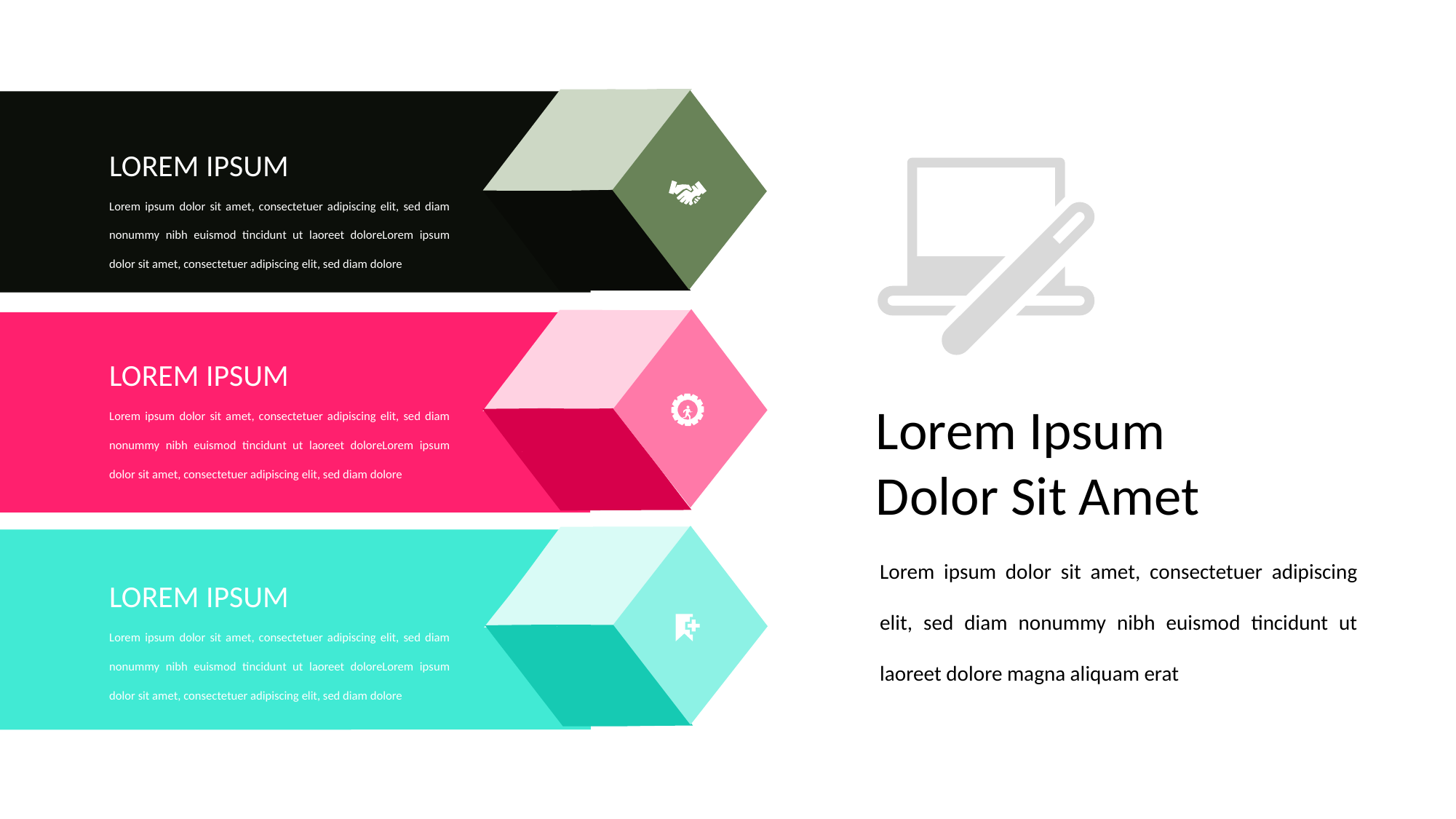

LOREM IPSUM

Lorem ipsum dolor sit amet, consectetuer adipiscing elit, sed diam nonummy nibh euismod tincidunt ut laoreet doloreLorem ipsum dolor sit amet, consectetuer adipiscing elit, sed diam dolore

LOREM IPSUM
Lorem ipsum dolor sit amet, consectetuer adipiscing elit, sed diam nonummy nibh euismod tincidunt ut laoreet doloreLorem ipsum dolor sit amet, consectetuer adipiscing elit, sed diam dolore
Lorem Ipsum
Dolor Sit Amet

Lorem ipsum dolor sit amet, consectetuer adipiscing elit, sed diam nonummy nibh euismod tincidunt ut laoreet dolore magna aliquam erat
LOREM IPSUM
Lorem ipsum dolor sit amet, consectetuer adipiscing elit, sed diam nonummy nibh euismod tincidunt ut laoreet doloreLorem ipsum dolor sit amet, consectetuer adipiscing elit, sed diam dolore